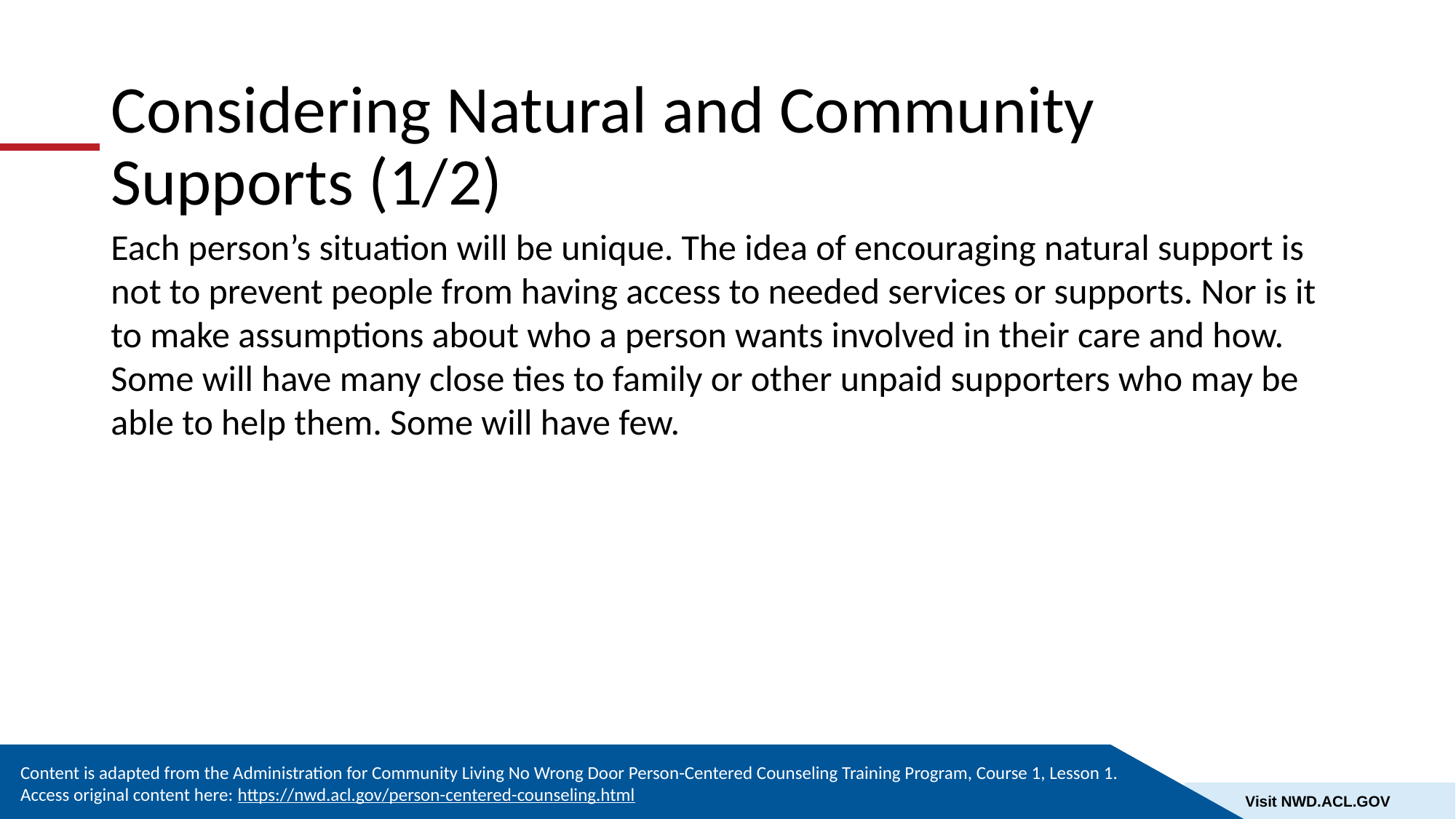

# Considering Natural and Community Supports (1/2)
Each person’s situation will be unique. The idea of encouraging natural support is not to prevent people from having access to needed services or supports. Nor is it to make assumptions about who a person wants involved in their care and how. Some will have many close ties to family or other unpaid supporters who may be able to help them. Some will have few.